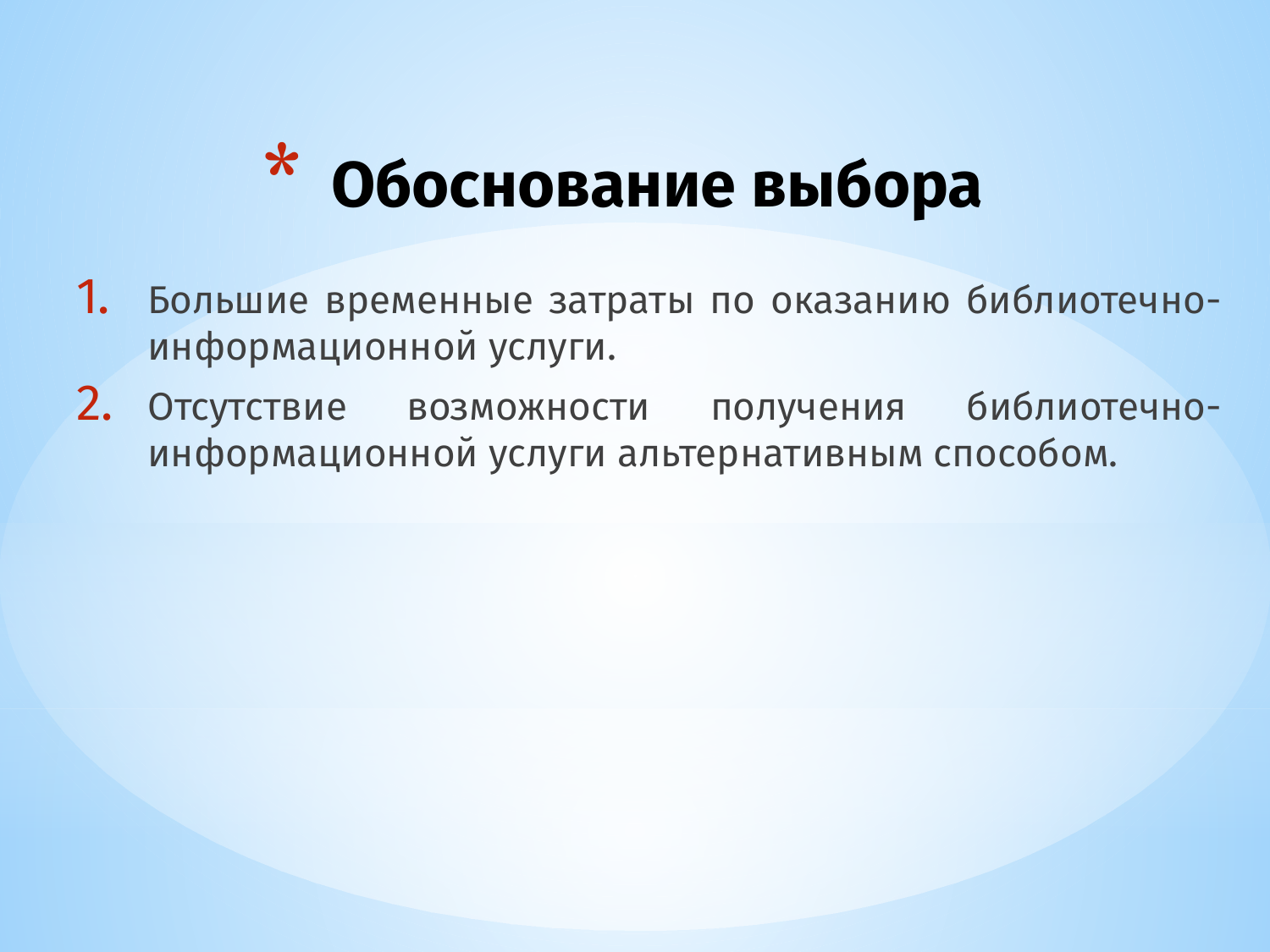

# Обоснование выбора
Большие временные затраты по оказанию библиотечно-информационной услуги.
Отсутствие возможности получения библиотечно-информационной услуги альтернативным способом.